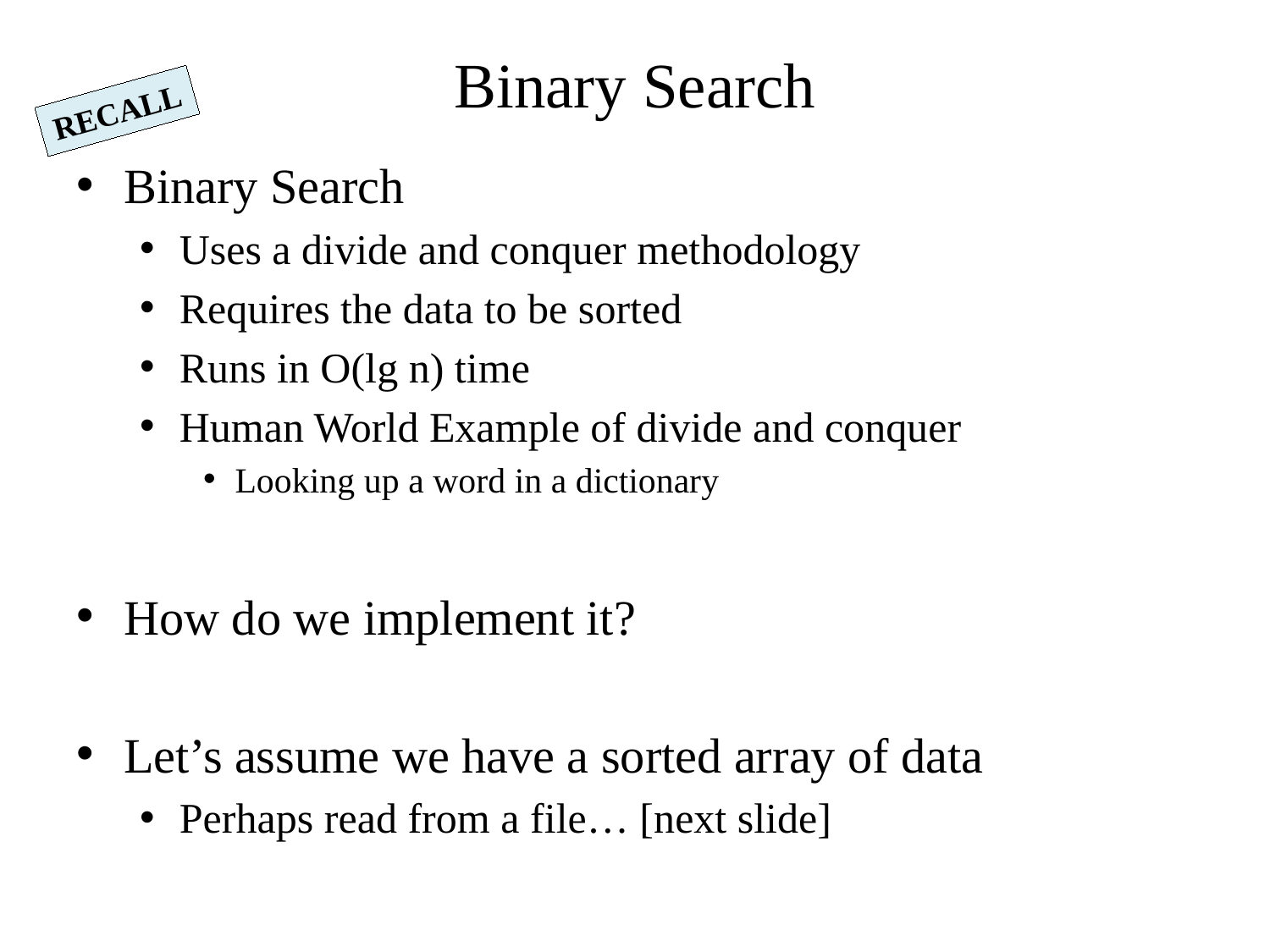

# Binary Search
RECALL
Binary Search
Uses a divide and conquer methodology
Requires the data to be sorted
Runs in O(lg n) time
Human World Example of divide and conquer
Looking up a word in a dictionary

How do we implement it?

Let’s assume we have a sorted array of data
Perhaps read from a file… [next slide]